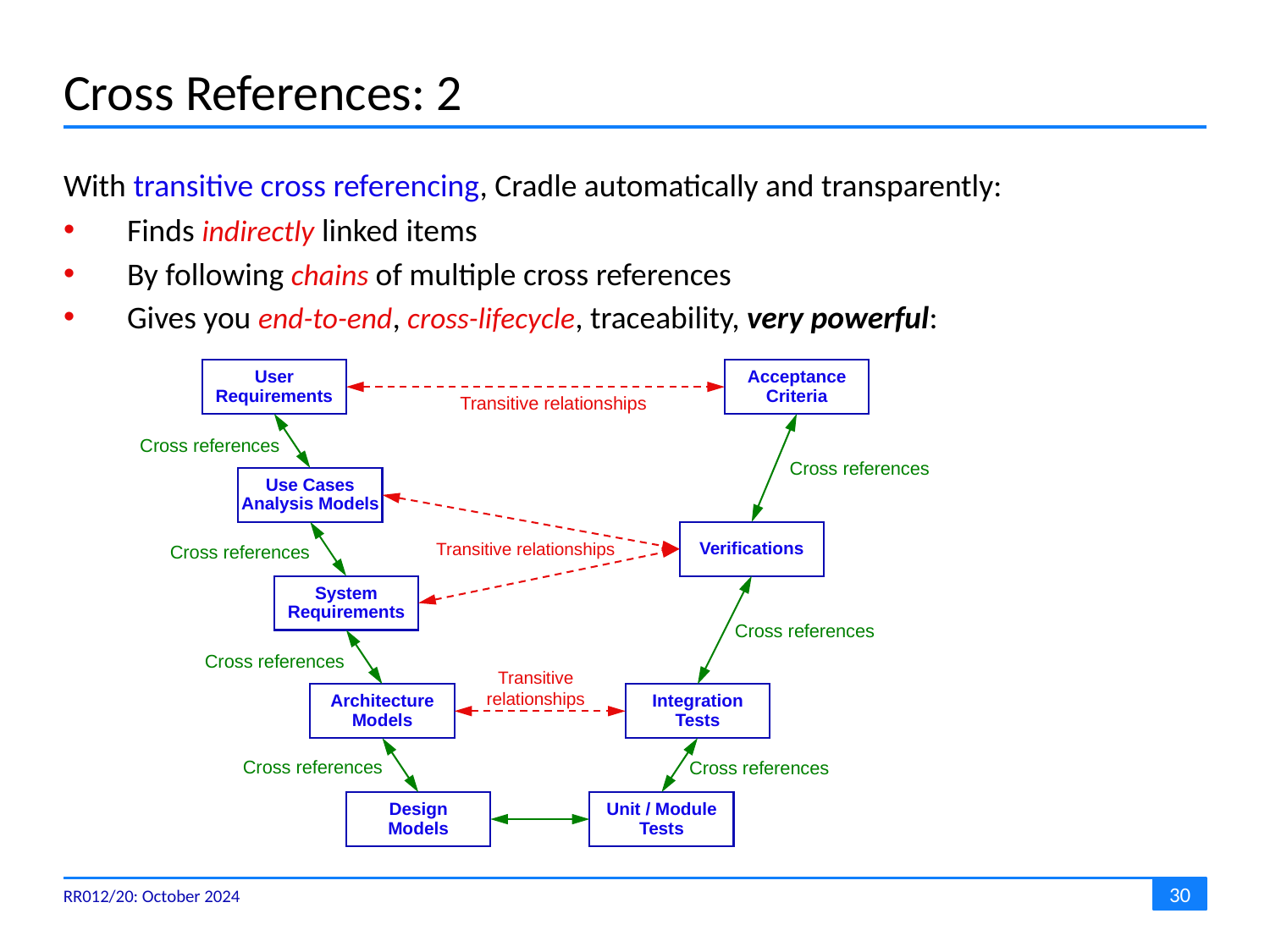

# Cross References: 2
With transitive cross referencing, Cradle automatically and transparently:
Finds indirectly linked items
By following chains of multiple cross references
Gives you end-to-end, cross-lifecycle, traceability, very powerful:
User
Requirements
Acceptance
Criteria
Transitive relationships
Cross references
Cross references
Use Cases
Analysis Models
Verifications
Transitive relationships
Cross references
System
Requirements
Cross references
Cross references
Transitive
relationships
Architecture
Models
Integration
Tests
Cross references
Cross references
Design
Models
Unit / Module
Tests